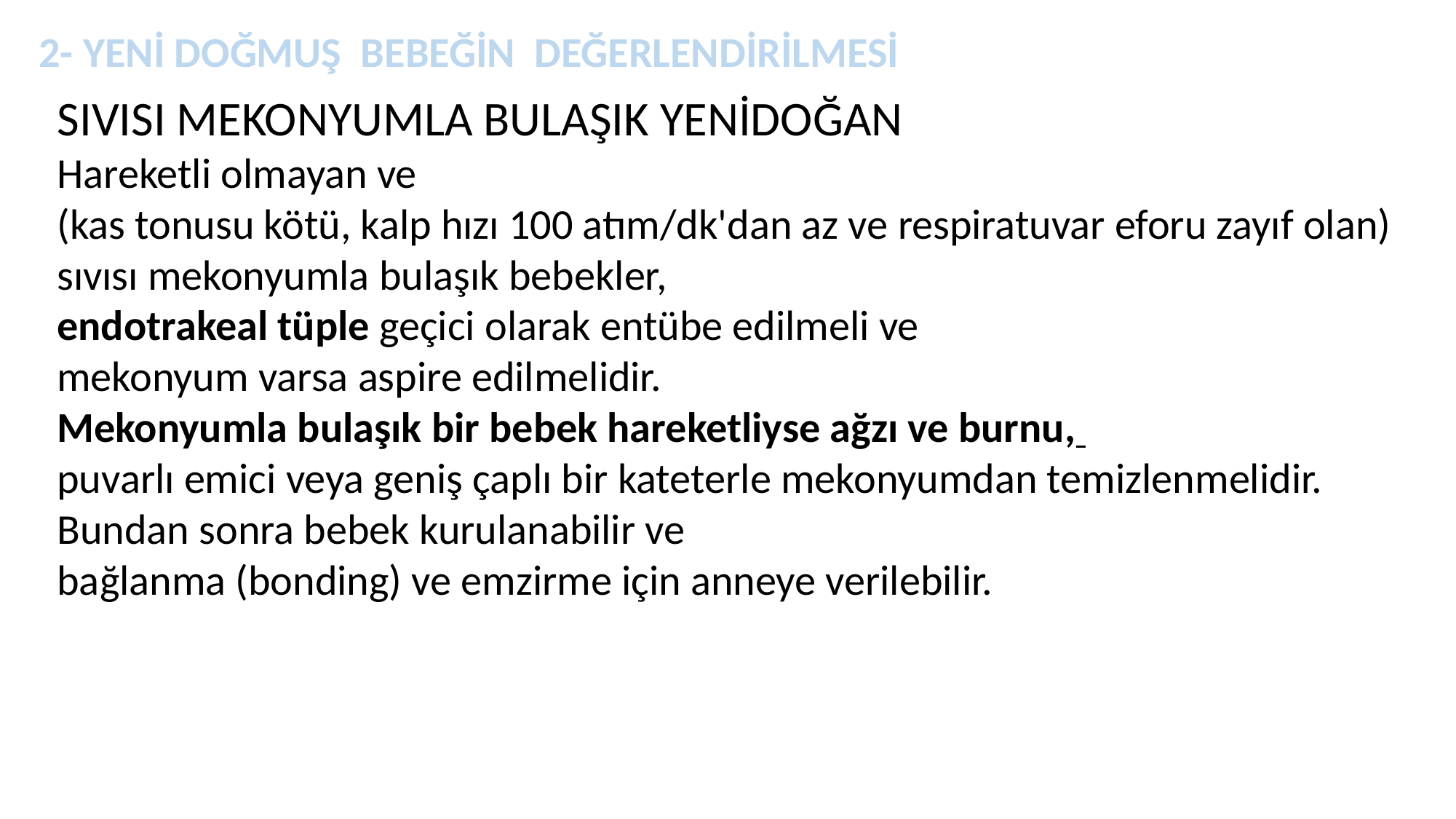

2- YENİ DOĞMUŞ  BEBEĞİN  DEĞERLENDİRİLMESİ
SIVISI MEKONYUMLA BULAŞIK YENİDOĞAN
Hareketli olmayan ve
(kas tonusu kötü, kalp hızı 100 atım/dk'dan az ve respiratuvar eforu zayıf olan)
sıvısı mekonyumla bulaşık bebekler,
endotrakeal tüple geçici olarak entübe edilmeli ve
mekonyum varsa aspire edilmelidir.
Mekonyumla bulaşık bir bebek hareketliyse ağzı ve burnu,
puvarlı emici veya geniş çaplı bir kateterle mekonyumdan temizlenmelidir.
Bundan sonra bebek kurulanabilir ve
bağlanma (bonding) ve emzirme için anneye verilebilir.